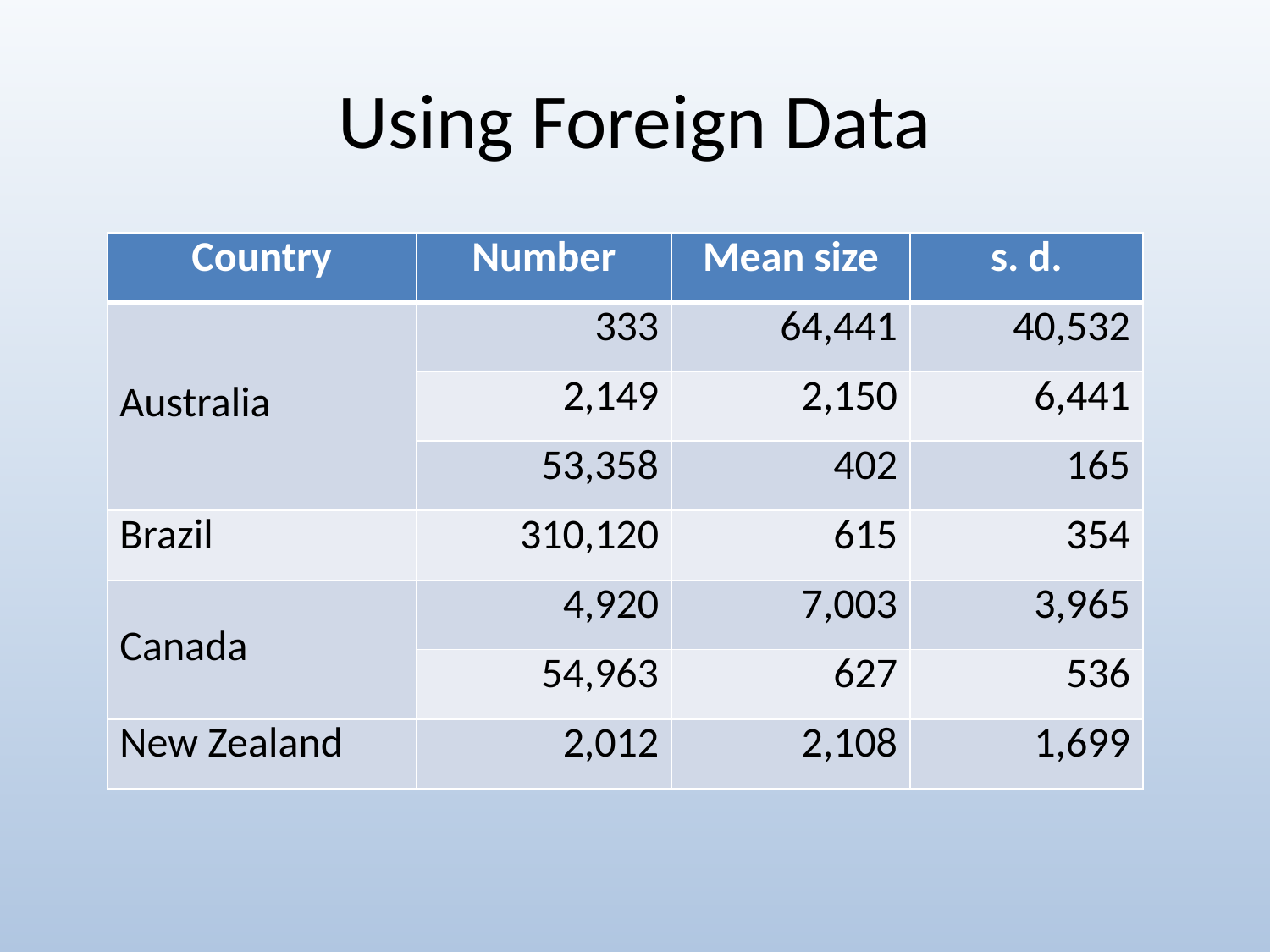

# Using Foreign Data
| Country | Number | Mean size | s. d. |
| --- | --- | --- | --- |
| Australia | 333 | 64,441 | 40,532 |
|  | 2,149 | 2,150 | 6,441 |
|  | 53,358 | 402 | 165 |
| Brazil | 310,120 | 615 | 354 |
| Canada | 4,920 | 7,003 | 3,965 |
|  | 54,963 | 627 | 536 |
| New Zealand | 2,012 | 2,108 | 1,699 |